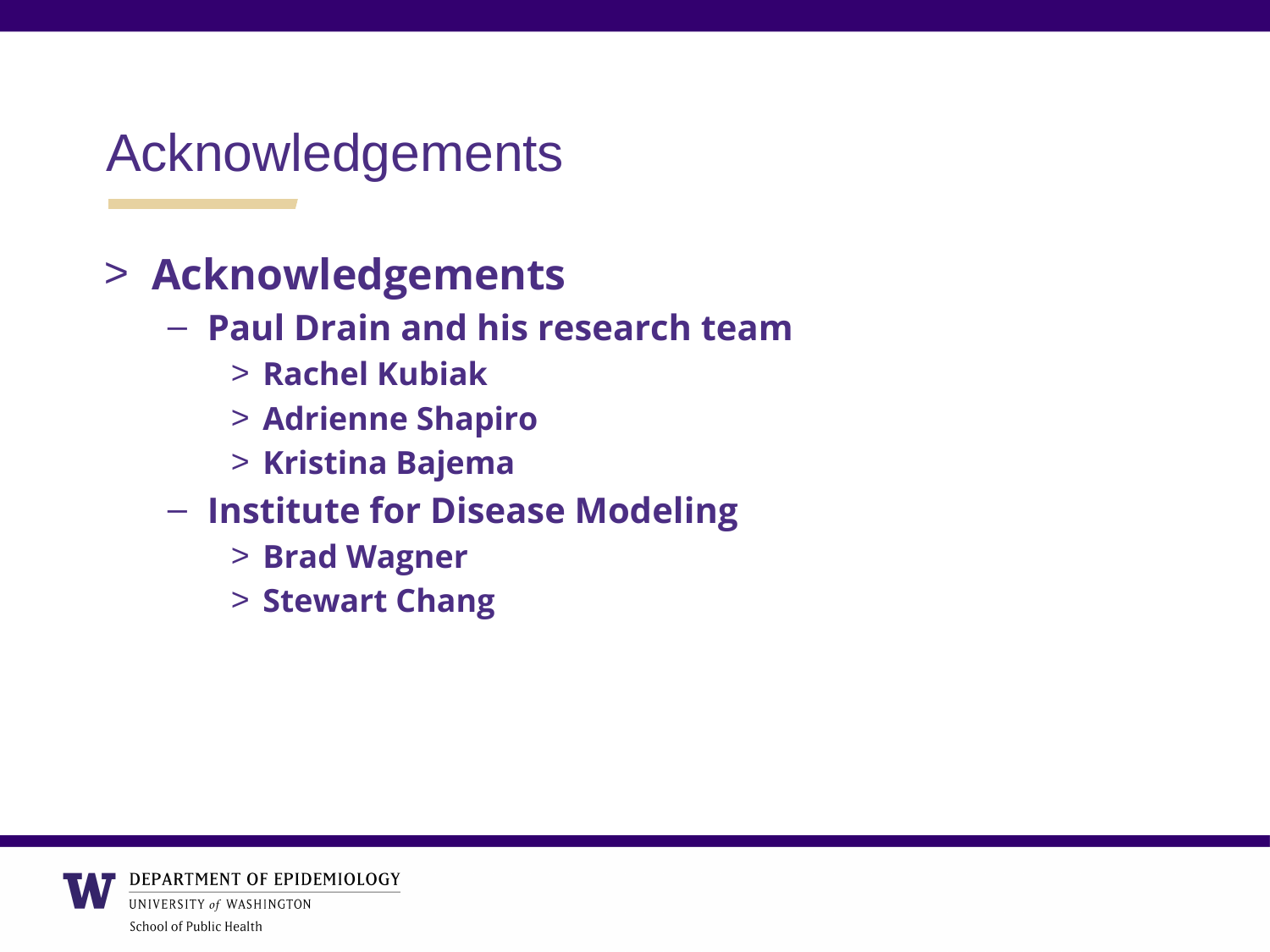

Acknowledgements
Acknowledgements
Paul Drain and his research team
Rachel Kubiak
Adrienne Shapiro
Kristina Bajema
Institute for Disease Modeling
Brad Wagner
Stewart Chang